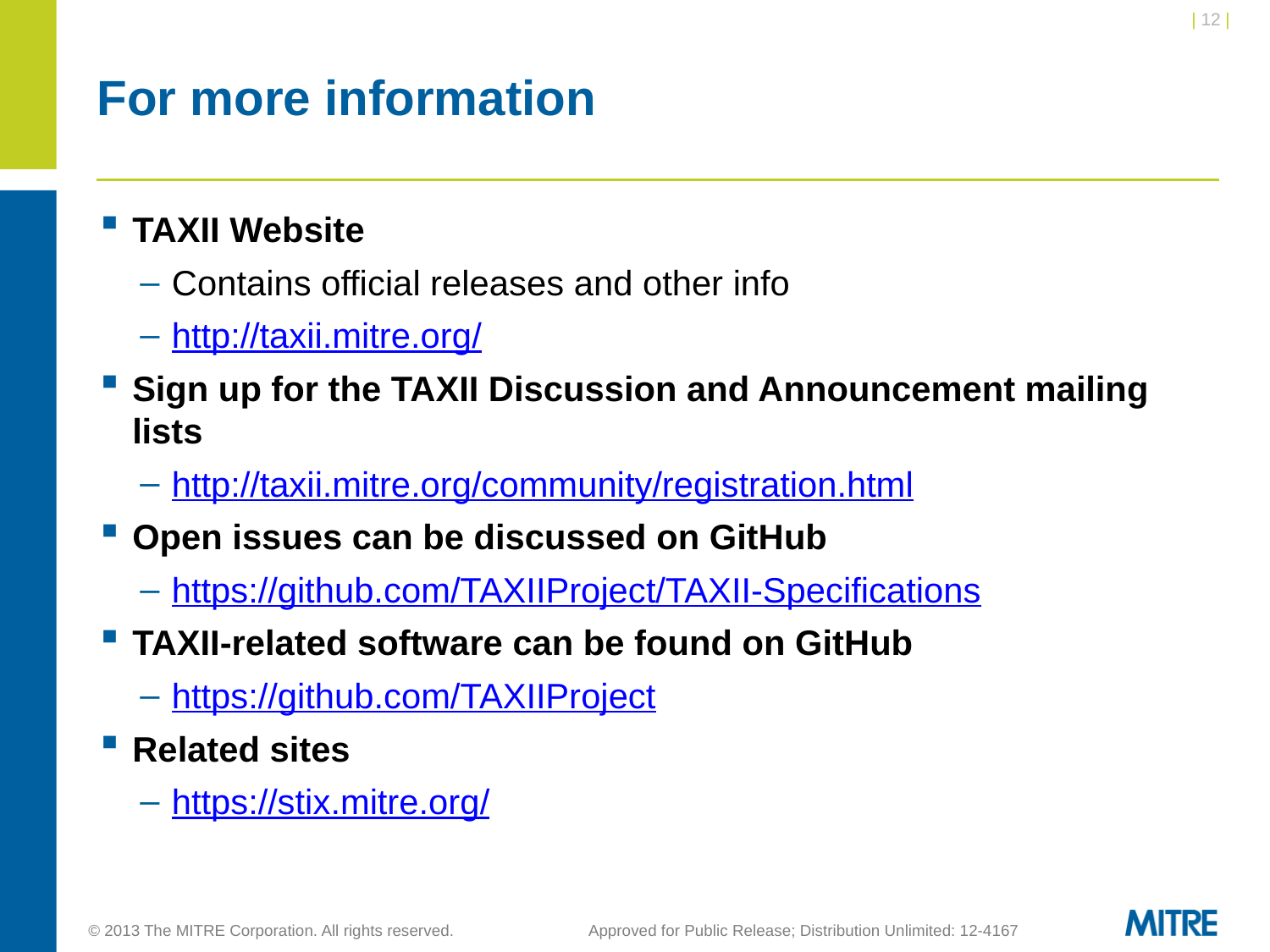

| 12 |
# For more information
TAXII Website
Contains official releases and other info
http://taxii.mitre.org/
Sign up for the TAXII Discussion and Announcement mailing lists
http://taxii.mitre.org/community/registration.html
Open issues can be discussed on GitHub
https://github.com/TAXIIProject/TAXII-Specifications
TAXII-related software can be found on GitHub
https://github.com/TAXIIProject
Related sites
https://stix.mitre.org/